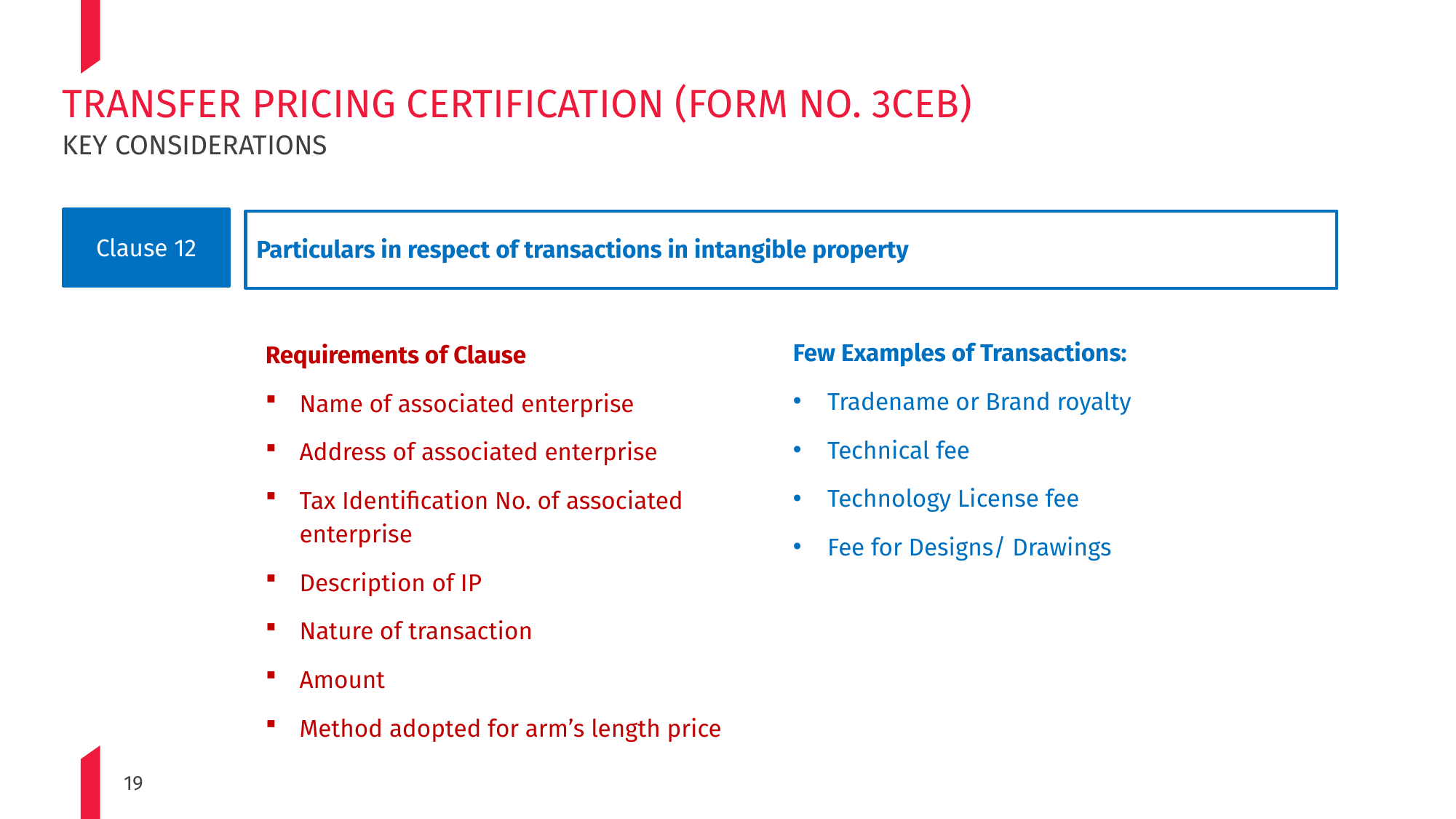

TRANSFER PRICING CERTIFICATION (Form No. 3CEB)
KEY CONSIDERATIONS
Clause 12
Particulars in respect of transactions in intangible property
Few Examples of Transactions:
Tradename or Brand royalty
Technical fee
Technology License fee
Fee for Designs/ Drawings
Requirements of Clause
Name of associated enterprise
Address of associated enterprise
Tax Identification No. of associated enterprise
Description of IP
Nature of transaction
Amount
Method adopted for arm’s length price